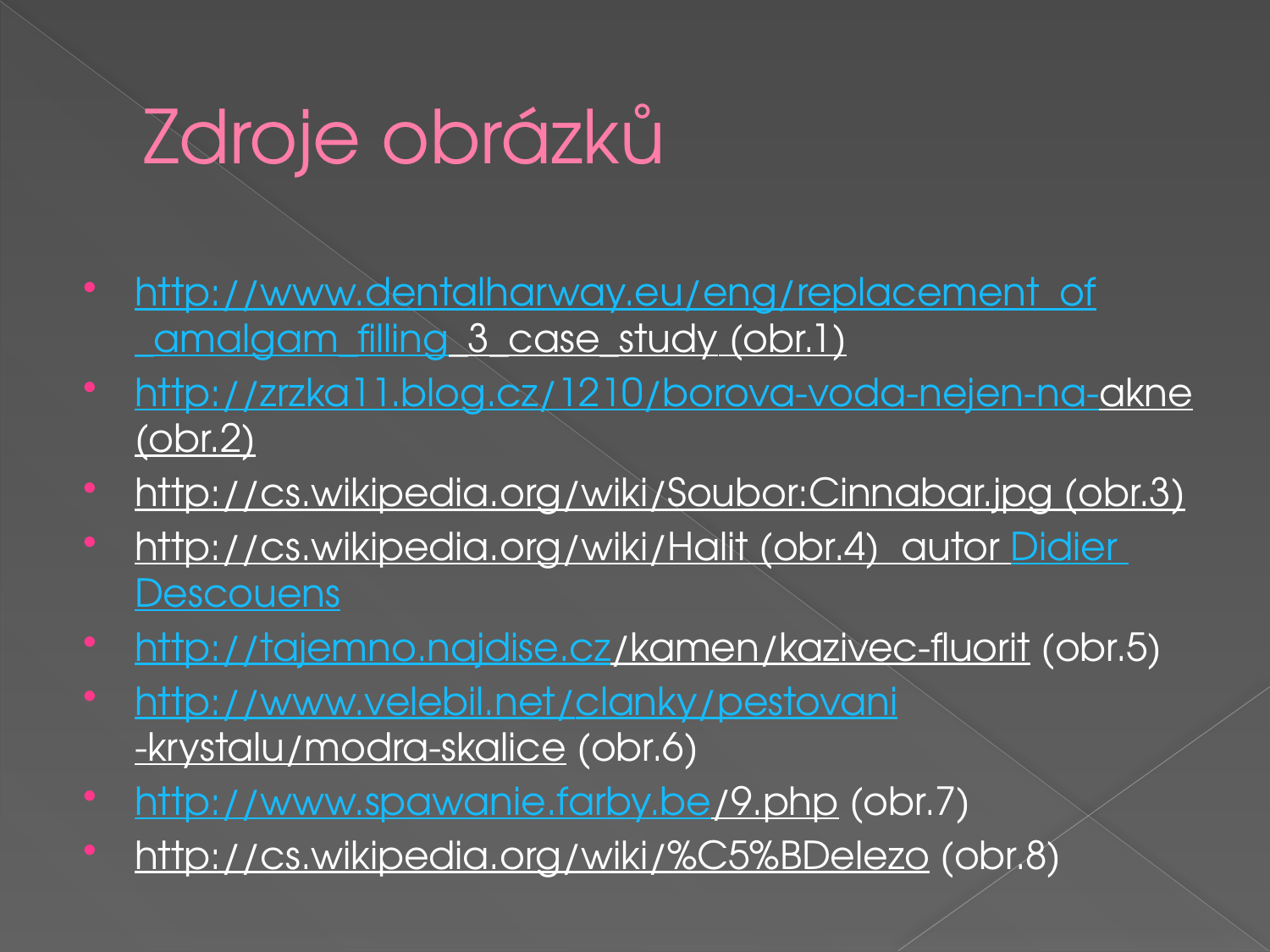

# Zdroje obrázků
http://www.dentalharway.eu/eng/replacement_of_amalgam_filling_3_case_study (obr.1)
http://zrzka11.blog.cz/1210/borova-voda-nejen-na-akne (obr.2)
http://cs.wikipedia.org/wiki/Soubor:Cinnabar.jpg (obr.3)
http://cs.wikipedia.org/wiki/Halit (obr.4)  autor Didier Descouens
http://tajemno.najdise.cz/kamen/kazivec-fluorit (obr.5)
http://www.velebil.net/clanky/pestovani-krystalu/modra-skalice (obr.6)
http://www.spawanie.farby.be/9.php (obr.7)
http://cs.wikipedia.org/wiki/%C5%BDelezo (obr.8)